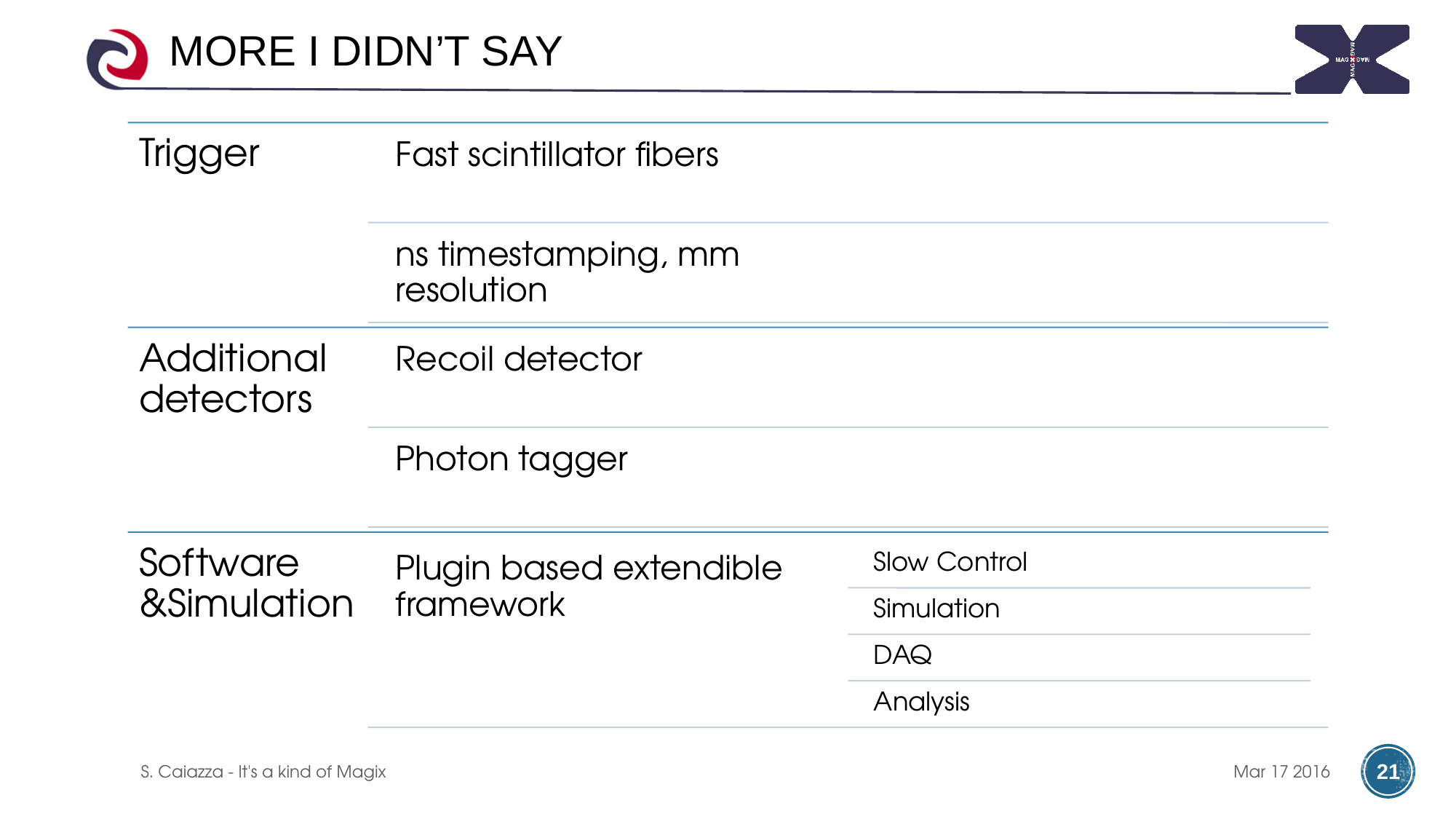

# More I didn’t Say
Trigger
Fast scintillator fibers
ns timestamping, mm resolution
Additional detectors
Recoil detector
Photon tagger
Software &Simulation
Plugin based extendible framework
Slow Control
Simulation
DAQ
Analysis
S. Caiazza - It's a kind of Magix
Mar 17 2016
21